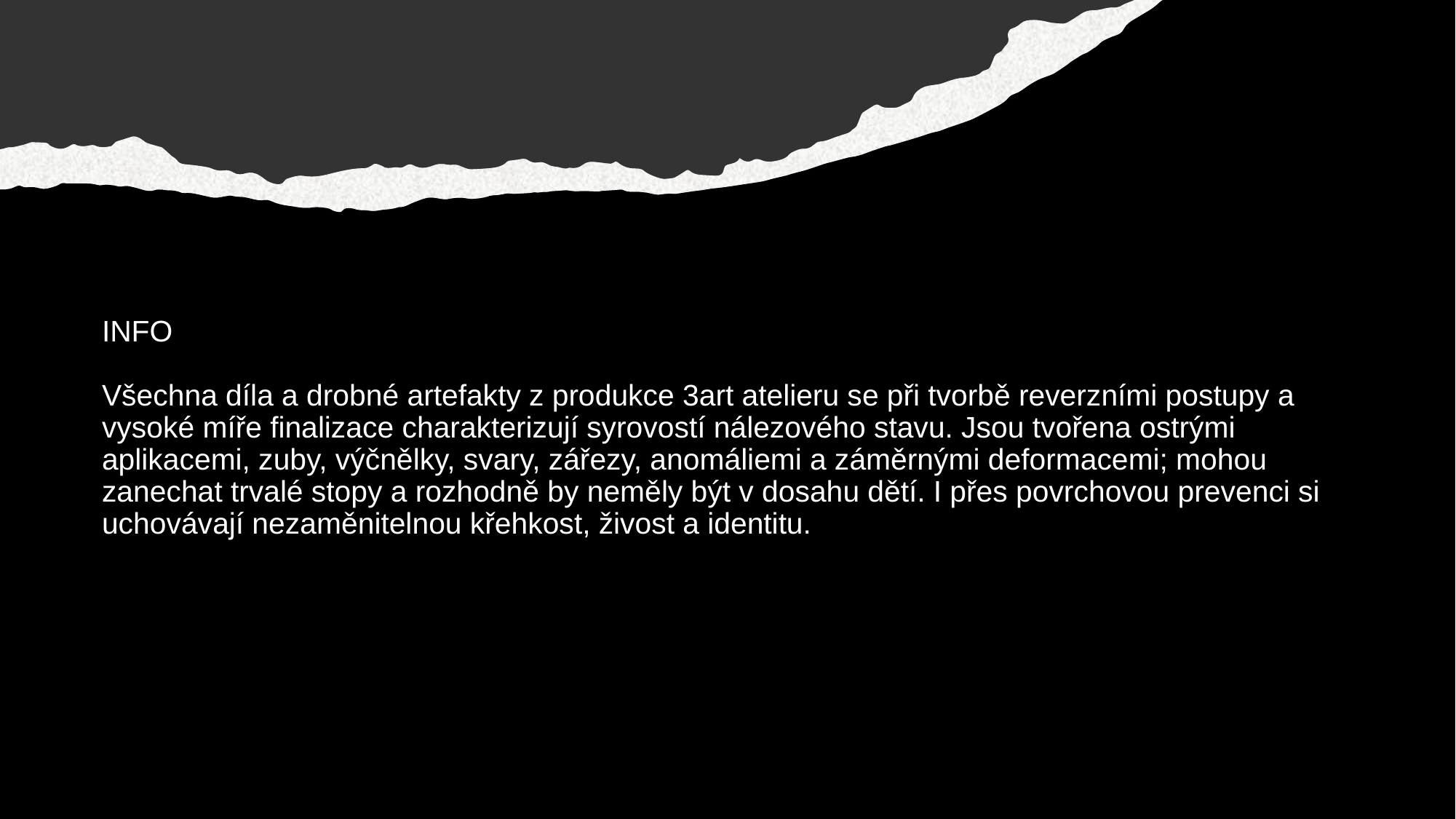

# INFO Všechna díla a drobné artefakty z produkce 3art atelieru se při tvorbě reverzními postupy a vysoké míře finalizace charakterizují syrovostí nálezového stavu. Jsou tvořena ostrými aplikacemi, zuby, výčnělky, svary, zářezy, anomáliemi a záměrnými deformacemi; mohou zanechat trvalé stopy a rozhodně by neměly být v dosahu dětí. I přes povrchovou prevenci si uchovávají nezaměnitelnou křehkost, živost a identitu.